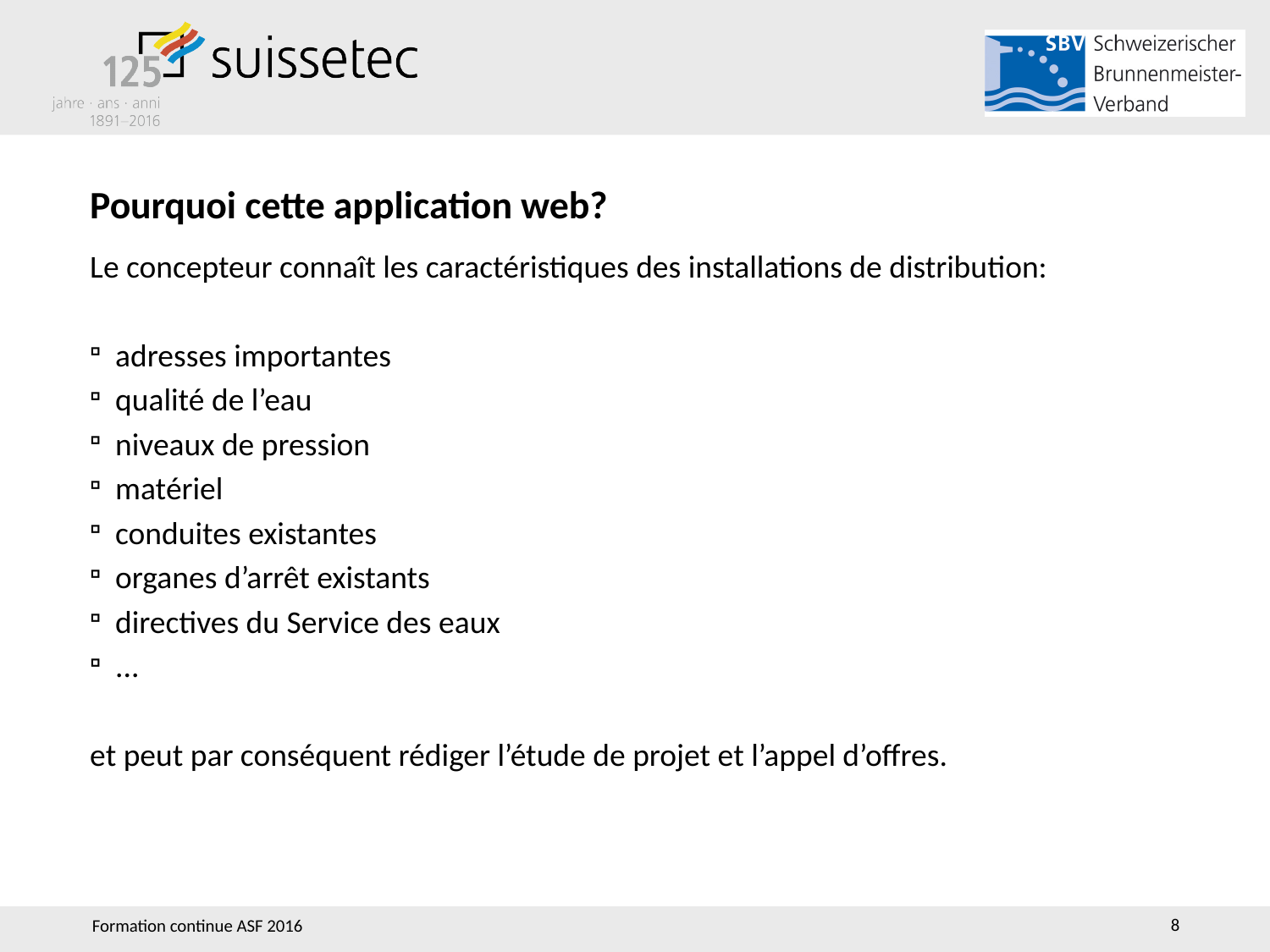

# Pourquoi cette application web?
Le concepteur connaît les caractéristiques des installations de distribution:

adresses importantes
qualité de l’eau
niveaux de pression
matériel
conduites existantes
organes d’arrêt existants
directives du Service des eaux
...

et peut par conséquent rédiger l’étude de projet et l’appel d’offres.

8
Formation continue ASF 2016